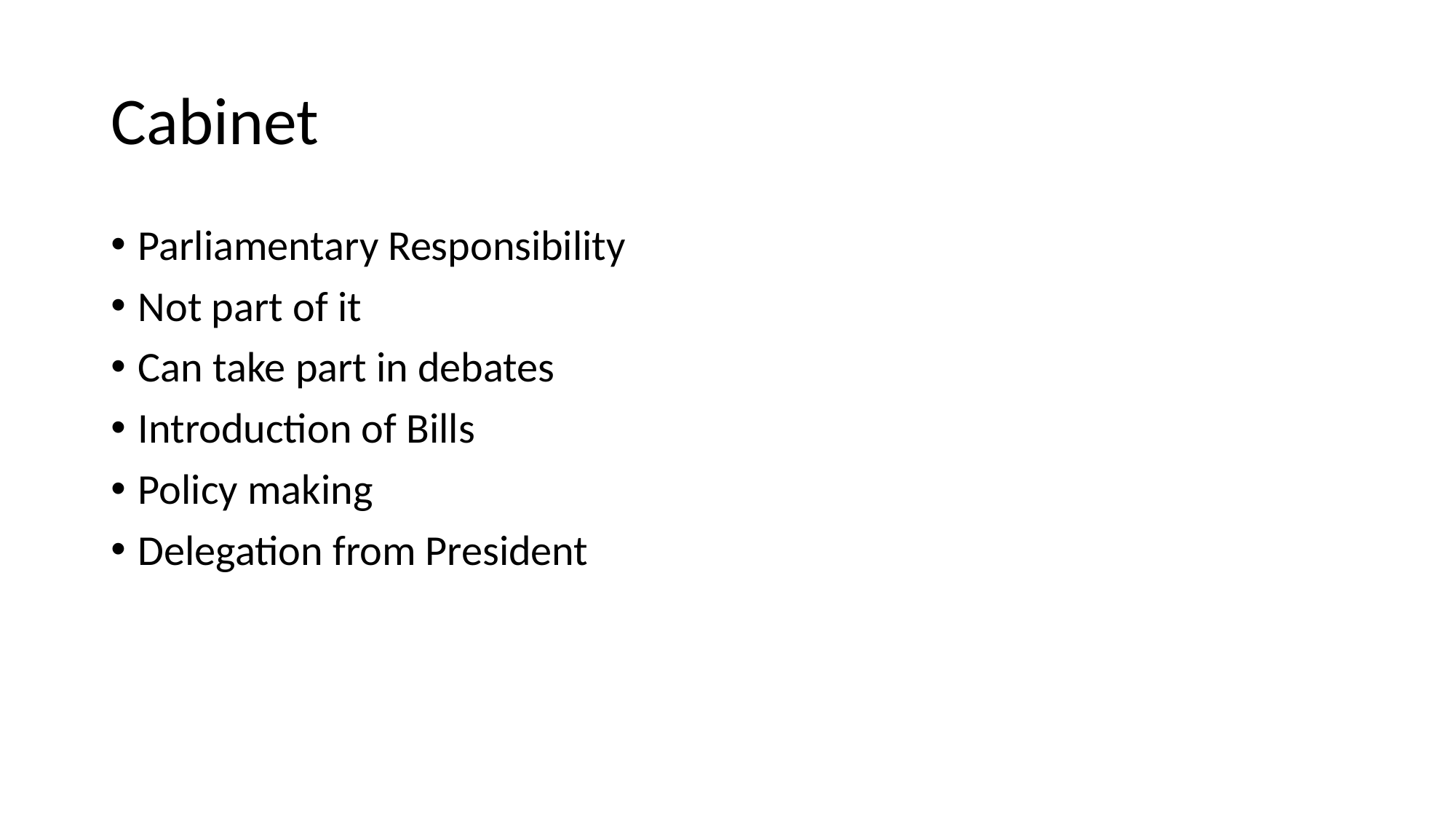

# Cabinet
Parliamentary Responsibility
Not part of it
Can take part in debates
Introduction of Bills
Policy making
Delegation from President